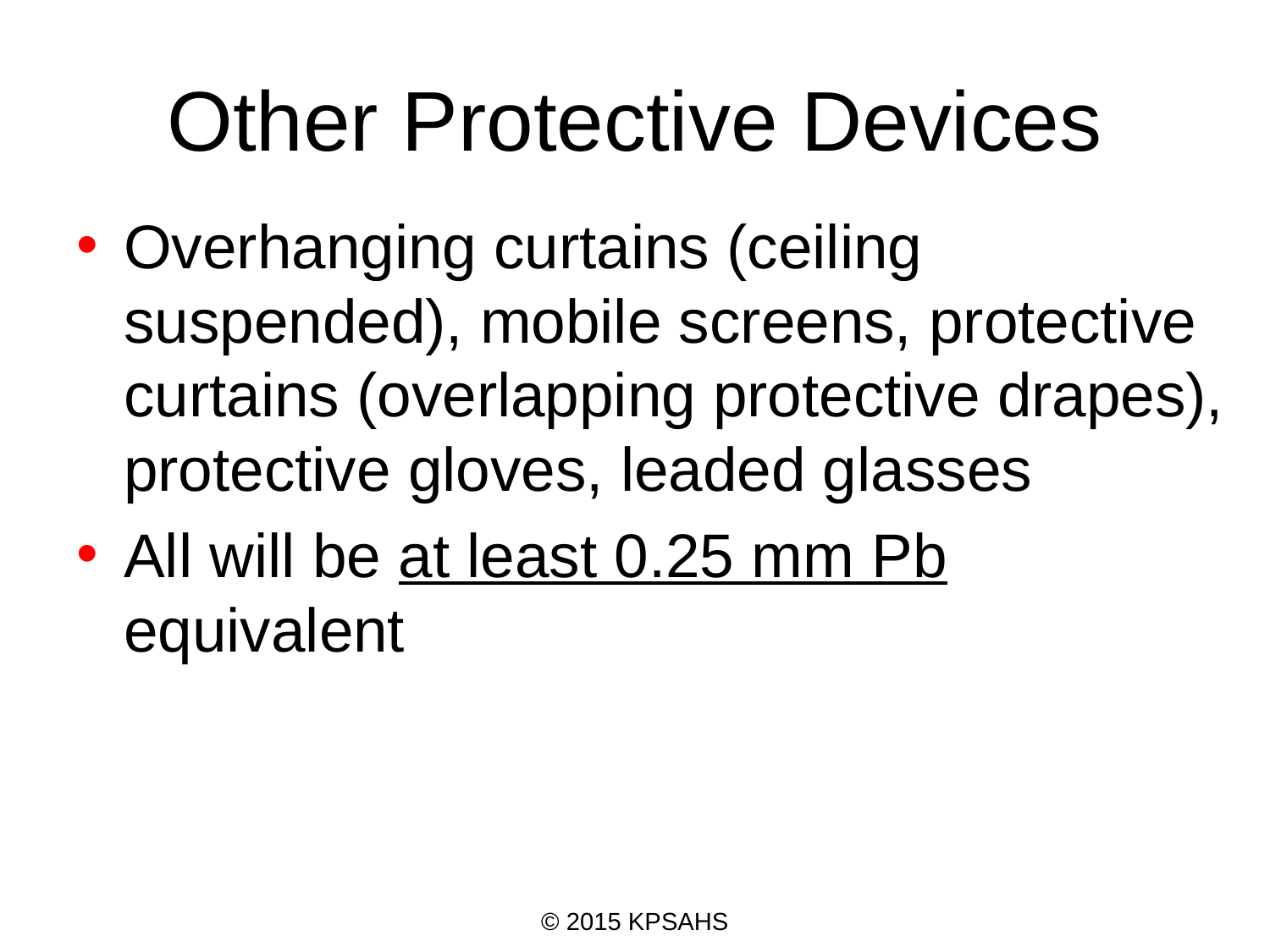

# Other Protective Devices
Overhanging curtains (ceiling suspended), mobile screens, protective curtains (overlapping protective drapes), protective gloves, leaded glasses
All will be at least 0.25 mm Pb equivalent